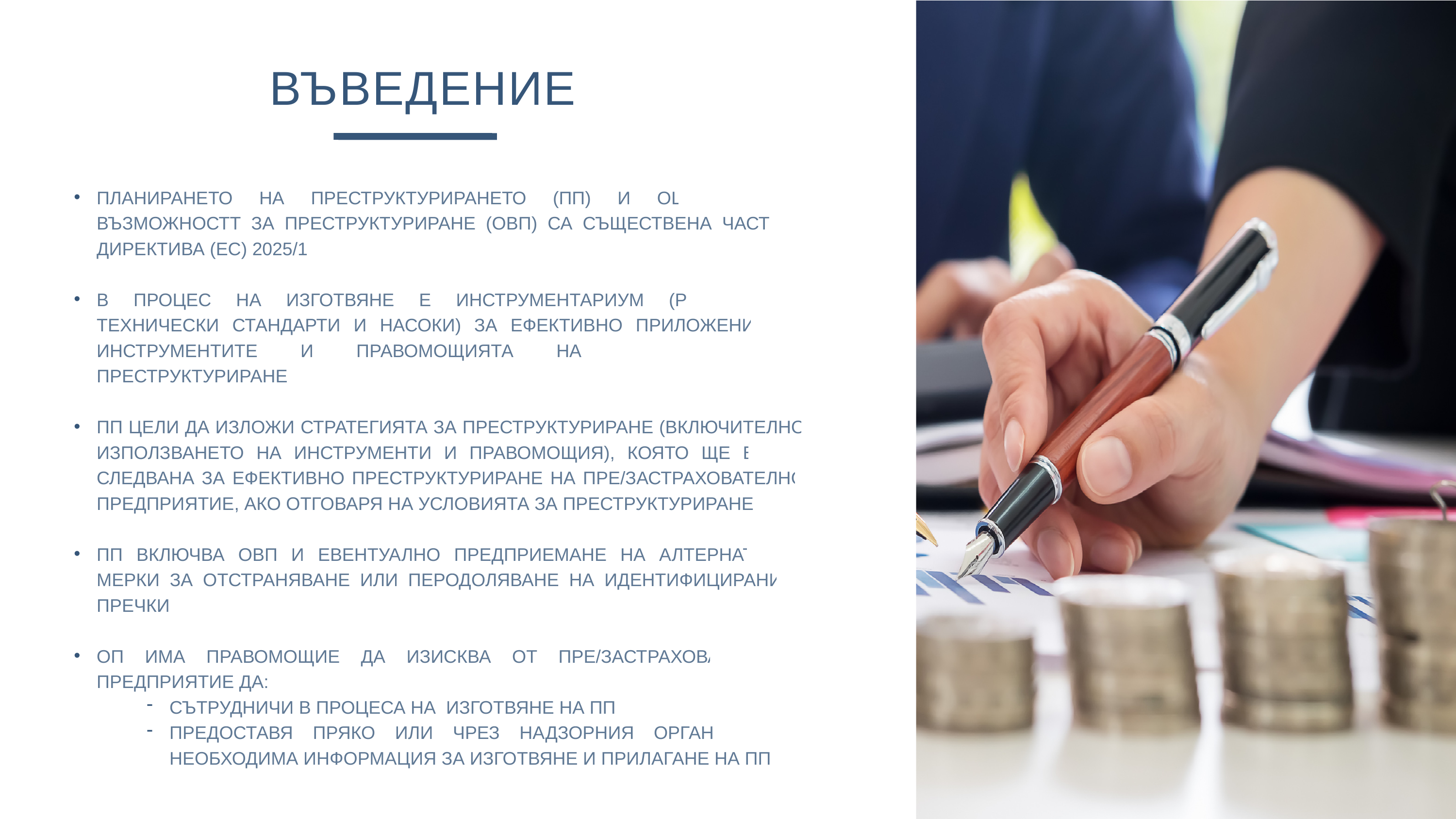

ВЪВЕДЕНИЕ

планирането на преструктурирането (ПП) и оценката на възможностт за преструктуриране (ОВП) са съществена част от директива (ЕС) 2025/1

В процес на изготвяне е инструментариум (регулаторни технически стандарти и насоки) за ефективно приложение на инструментите и правомощията на регулатора за преструктуриране

ПП цели да изложи стратегията за преструктуриране (включително използването на инструменти и правомощия), която ще бъде  следвана за ефективно преструктуриране на пре/застрахователно предприятие, ако отговаря на условията за преструктуриране

ПП включва овп и евентуално предприемане на алтернативни мерки за отстраняване или перодоляване на идентифицираните пречки

Оп ИМА ПРАВОМОЩИЕ ДА ИЗИСКВА ОТ ПРЕ/ЗАСТРАХОВАТЕЛНОТО ПРЕДПРИЯТИЕ да:
СЪТРУДНИЧИ В ПРОЦЕСА НА  ИЗГОТВЯНЕ НА Пп
ПРЕДОСТАВЯ ПРЯКО ИЛИ ЧРЕЗ НАДЗОРНИЯ ОРГАН ЦЯЛАТА НЕОБХОДИМА ИНФОРМАЦИЯ ЗА ИЗГОТВЯНЕ И ПРИЛАГАНЕ НА ПП